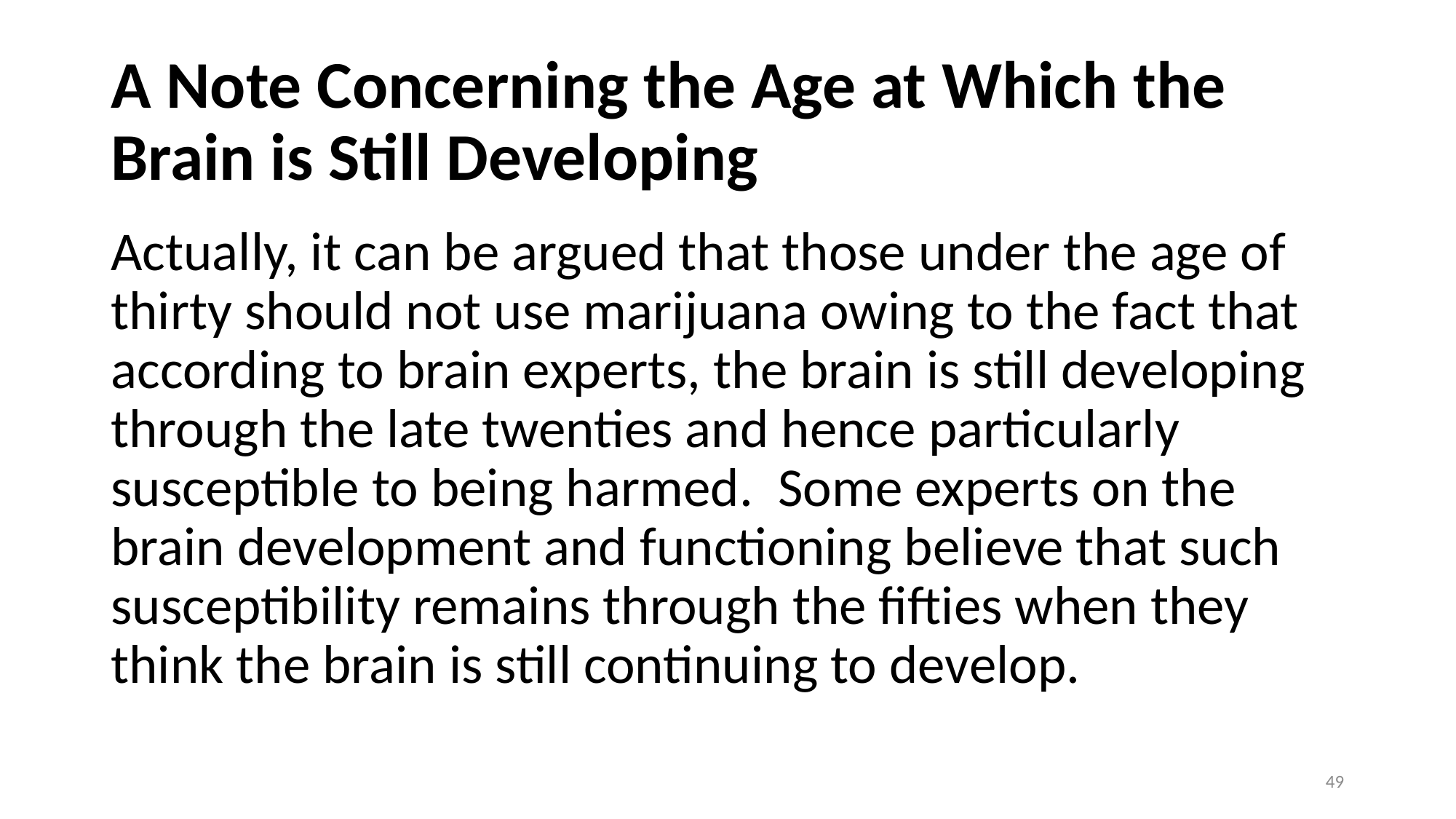

# A Note Concerning the Age at Which the Brain is Still Developing
Actually, it can be argued that those under the age of thirty should not use marijuana owing to the fact that according to brain experts, the brain is still developing through the late twenties and hence particularly susceptible to being harmed.  Some experts on the brain development and functioning believe that such susceptibility remains through the fifties when they think the brain is still continuing to develop.
49